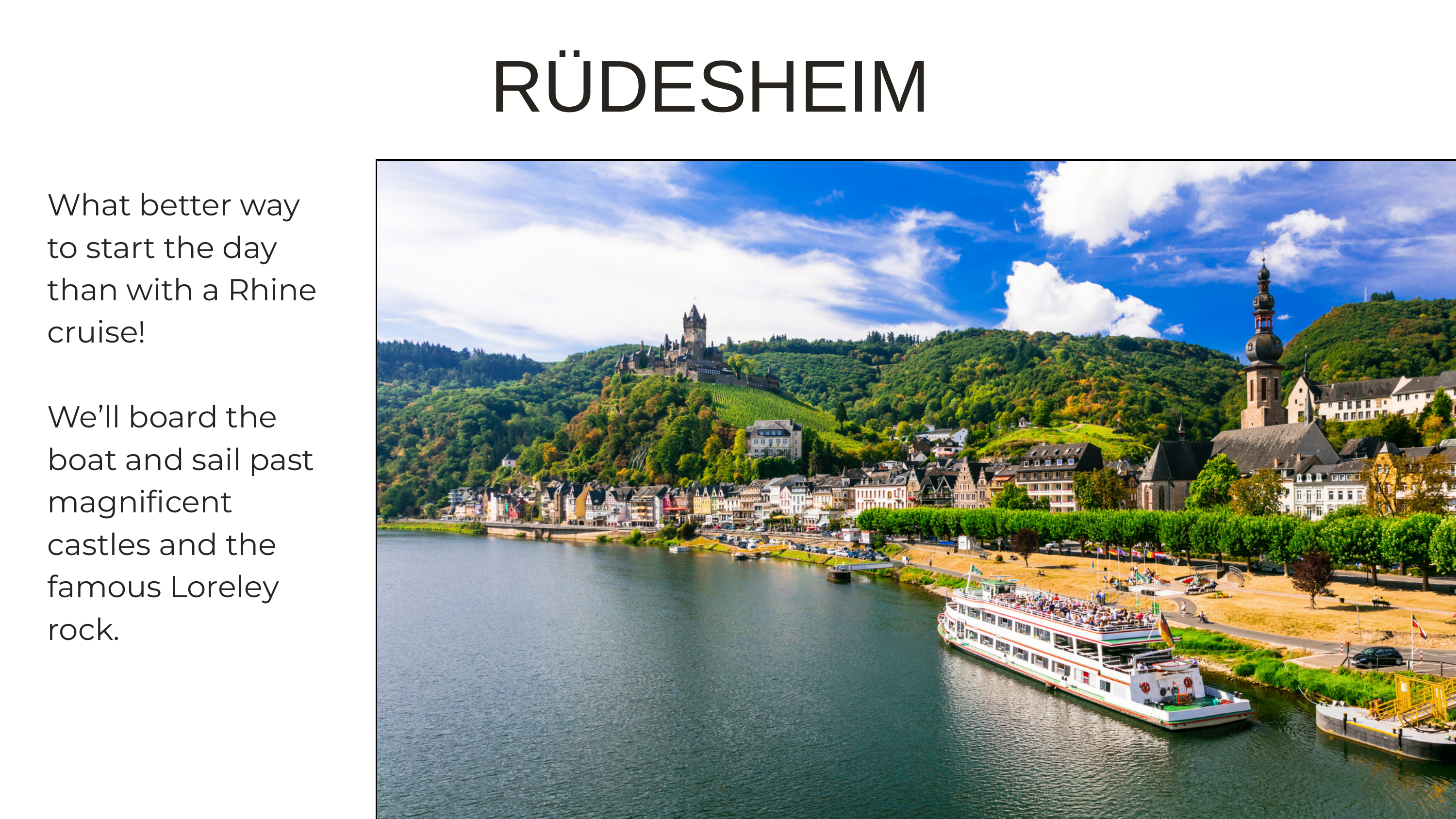

RÜDESHEIM

What better way to start the day than with a Rhine cruise!

We’ll board the boat and sail past magnificent castles and the famous Loreley rock.